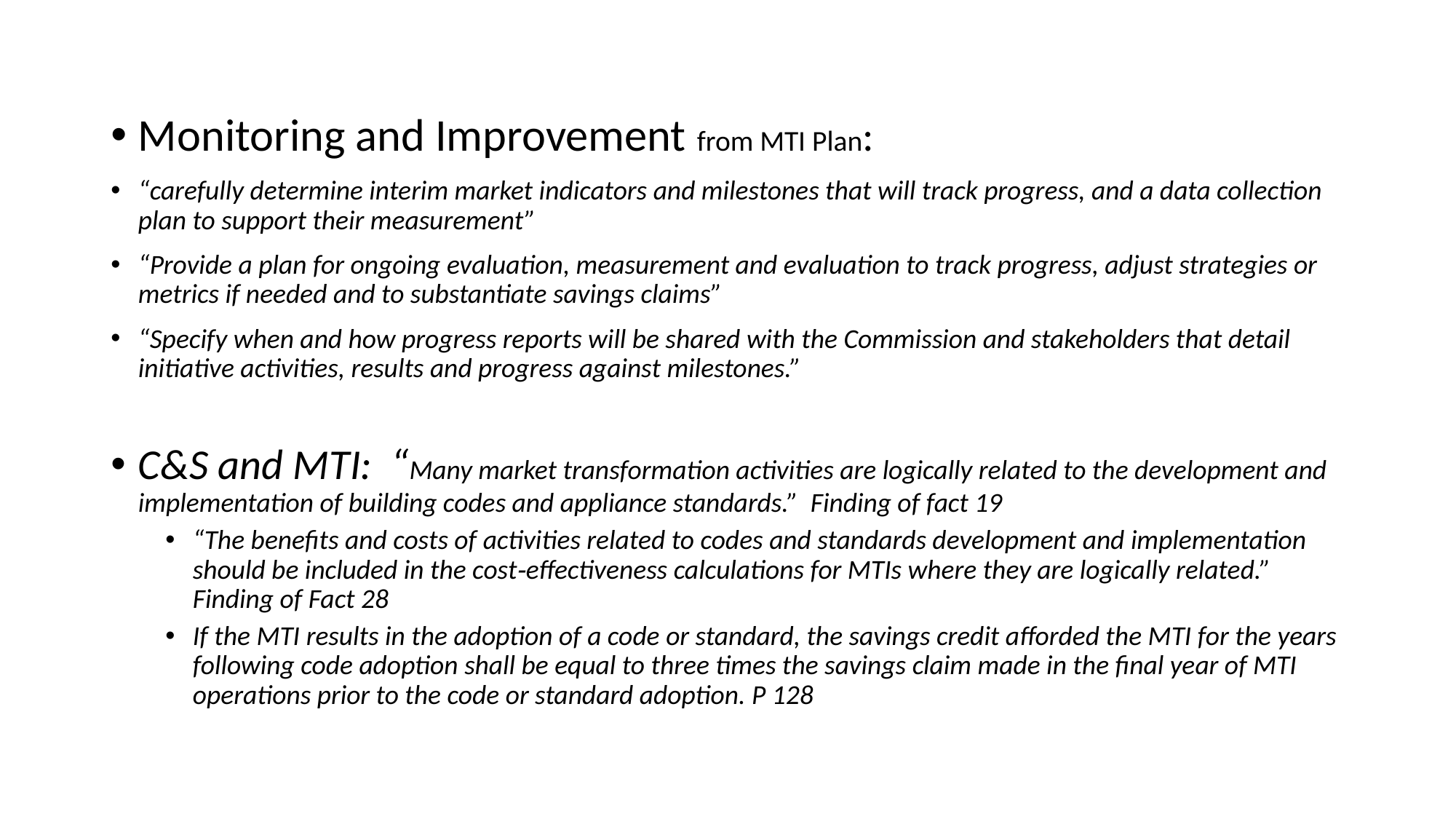

#
Monitoring and Improvement from MTI Plan:
“carefully determine interim market indicators and milestones that will track progress, and a data collection plan to support their measurement”
“Provide a plan for ongoing evaluation, measurement and evaluation to track progress, adjust strategies or metrics if needed and to substantiate savings claims”
“Specify when and how progress reports will be shared with the Commission and stakeholders that detail initiative activities, results and progress against milestones.”

C&S and MTI:  “Many market transformation activities are logically related to the development and implementation of building codes and appliance standards.”  Finding of fact 19
“The benefits and costs of activities related to codes and standards development and implementation should be included in the cost‑effectiveness calculations for MTIs where they are logically related.”  Finding of Fact 28
If the MTI results in the adoption of a code or standard, the savings credit afforded the MTI for the years following code adoption shall be equal to three times the savings claim made in the final year of MTI operations prior to the code or standard adoption. P 128